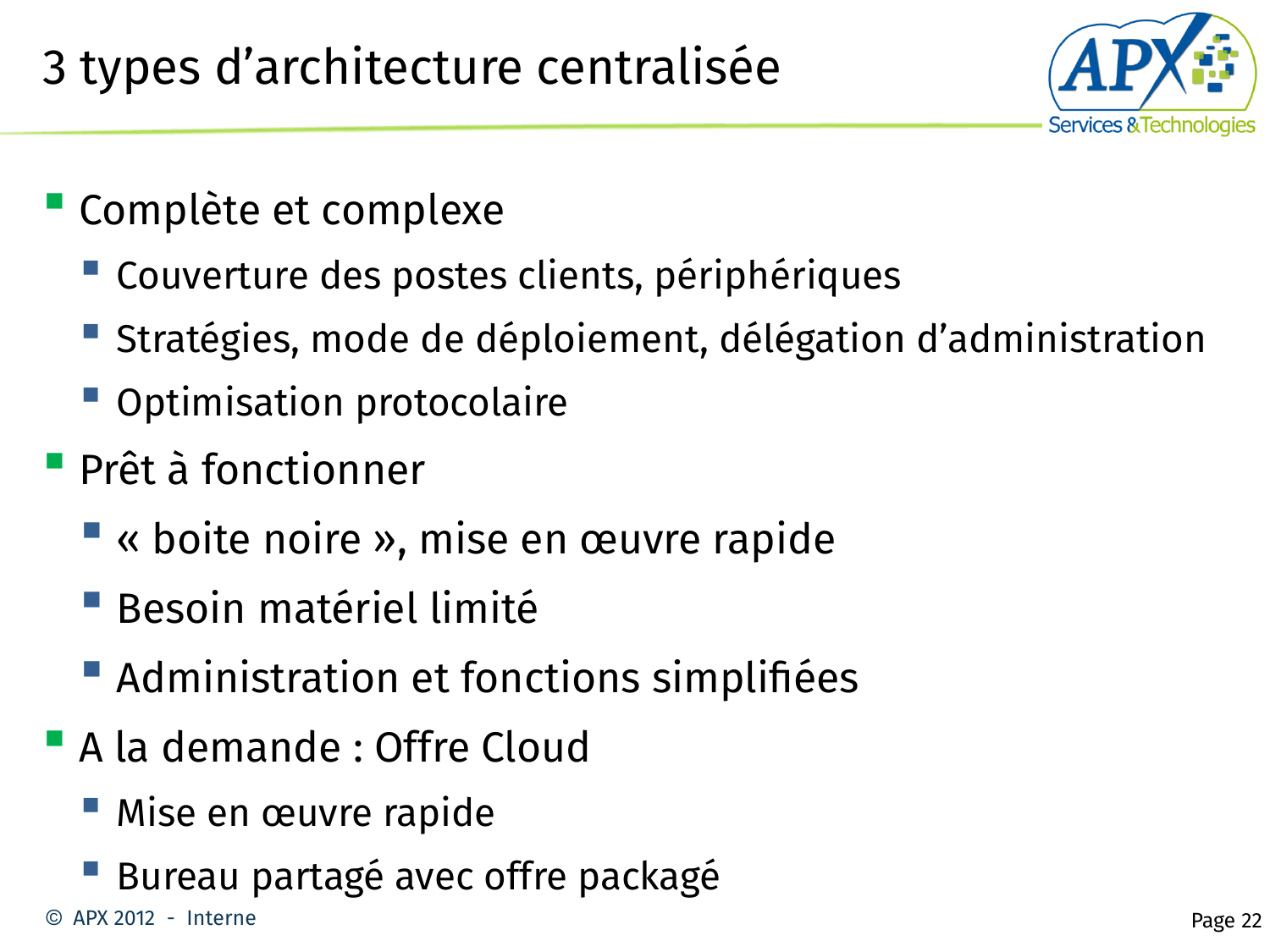

# 3 types d’architecture centralisée
Complète et complexe
Couverture des postes clients, périphériques
Stratégies, mode de déploiement, délégation d’administration
Optimisation protocolaire
Prêt à fonctionner
« boite noire », mise en œuvre rapide
Besoin matériel limité
Administration et fonctions simplifiées
A la demande : Offre Cloud
Mise en œuvre rapide
Bureau partagé avec offre packagé